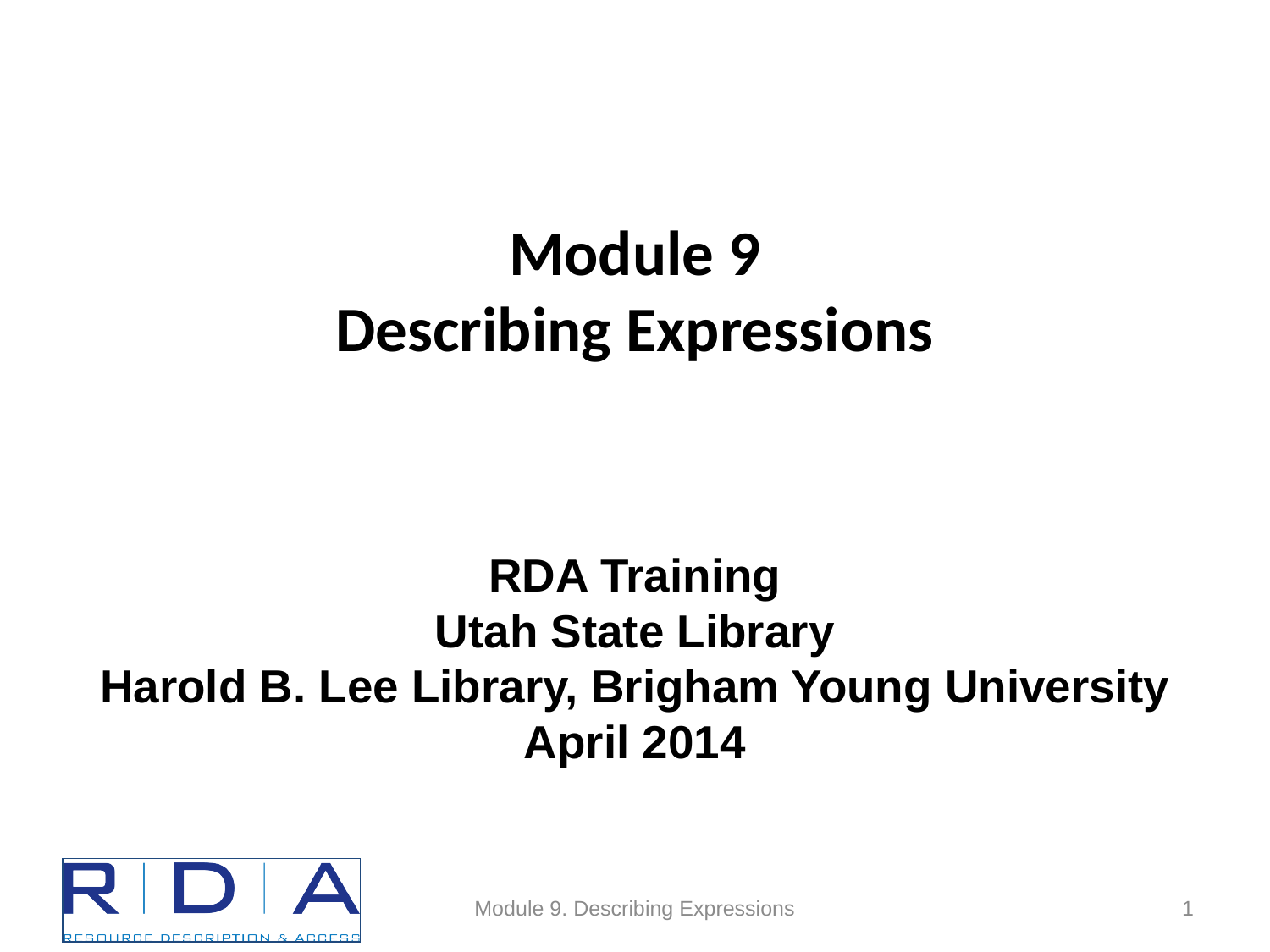

# Module 9 Describing Expressions
RDA Training
Utah State Library
Harold B. Lee Library, Brigham Young University
April 2014
Module 9. Describing Expressions
1